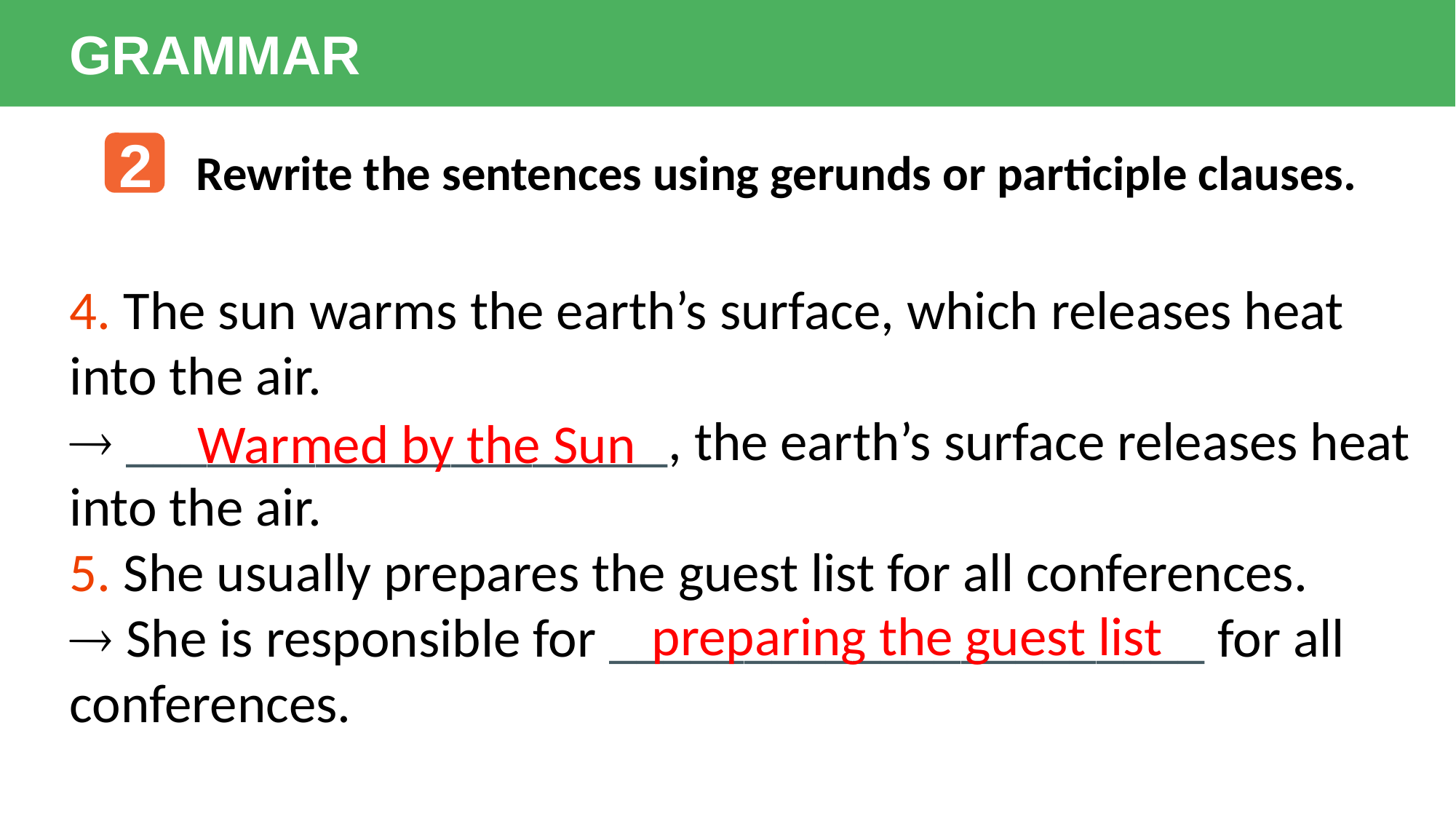

GRAMMAR
Rewrite the sentences using gerunds or participle clauses.
2

4. The sun warms the earth’s surface, which releases heat into the air.
→ ____________________, the earth’s surface releases heat into the air.
5. She usually prepares the guest list for all conferences.
→ She is responsible for ______________________ for all conferences.
Warmed by the Sun
preparing the guest list